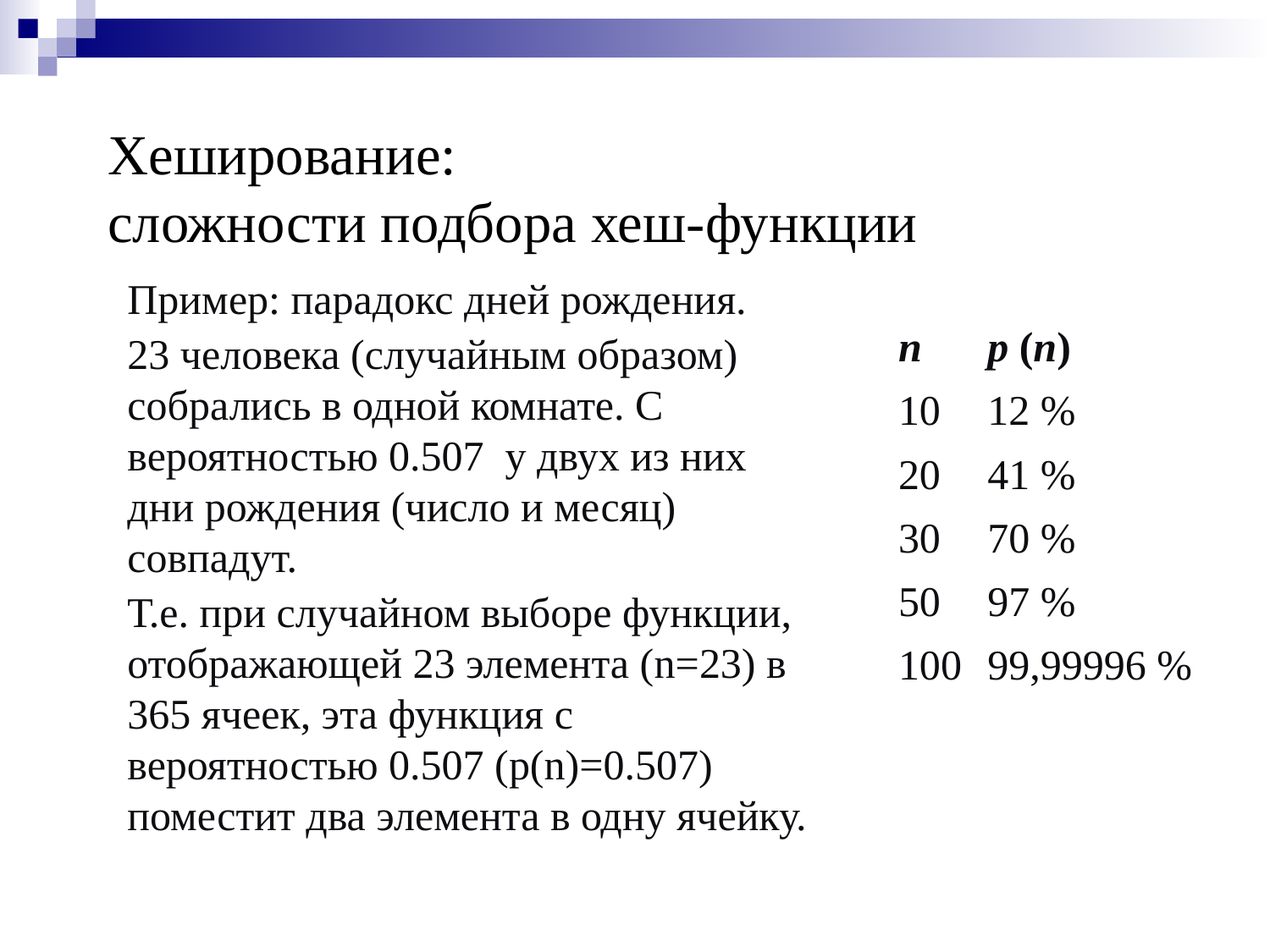

# Хеширование: сложности подбора хеш-функции
Пример: парадокс дней рождения.
23 человека (случайным образом) собрались в одной комнате. С вероятностью 0.507  у двух из них дни рождения (число и месяц) совпадут.
Т.е. при случайном выборе функции, отображающей 23 элемента (n=23) в 365 ячеек, эта функция с вероятностью 0.507 (p(n)=0.507) поместит два элемента в одну ячейку.
| n | p (n) |
| --- | --- |
| 10 | 12 % |
| 20 | 41 % |
| 30 | 70 % |
| 50 | 97 % |
| 100 | 99,99996 % |